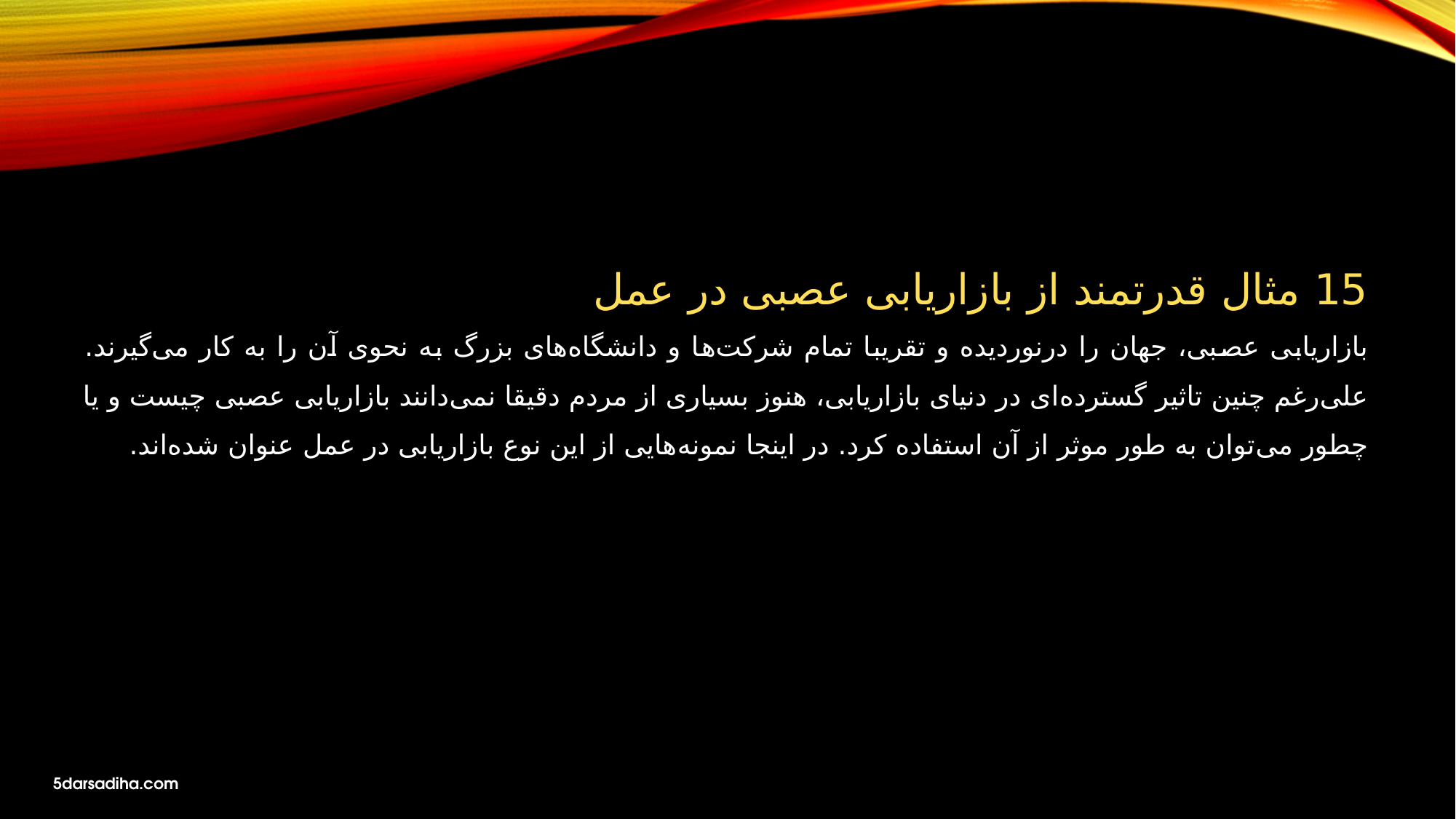

15 مثال قدرتمند از بازاریابی عصبی در عمل
بازاریابی عصبی، جهان را درنوردیده و تقریبا تمام شرکت‌ها و دانشگاه‌های بزرگ به نحوی آن را به کار می‌گیرند. علی‌رغم چنین تاثیر گسترده‌ای در دنیای بازاریابی، هنوز بسیاری از مردم دقیقا نمی‌دانند بازاریابی عصبی چیست و یا چطور می‌توان به طور موثر از آن استفاده کرد. در اینجا نمونه‌هایی از این نوع بازاریابی در عمل عنوان شده‌اند.

5darsadiha.com